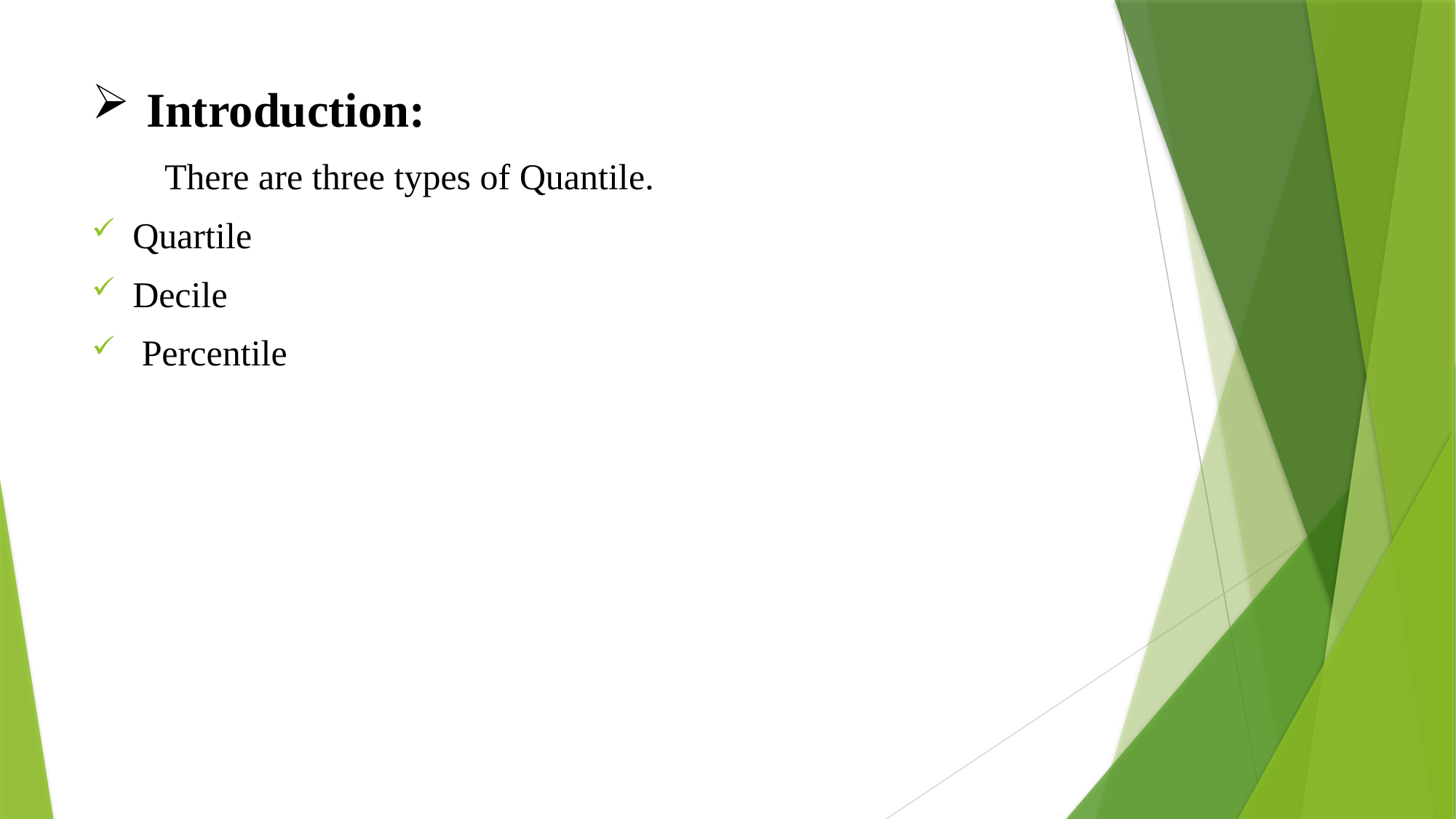

# Introduction:
        There are three types of Quantile.
Quartile
Decile
 Percentile